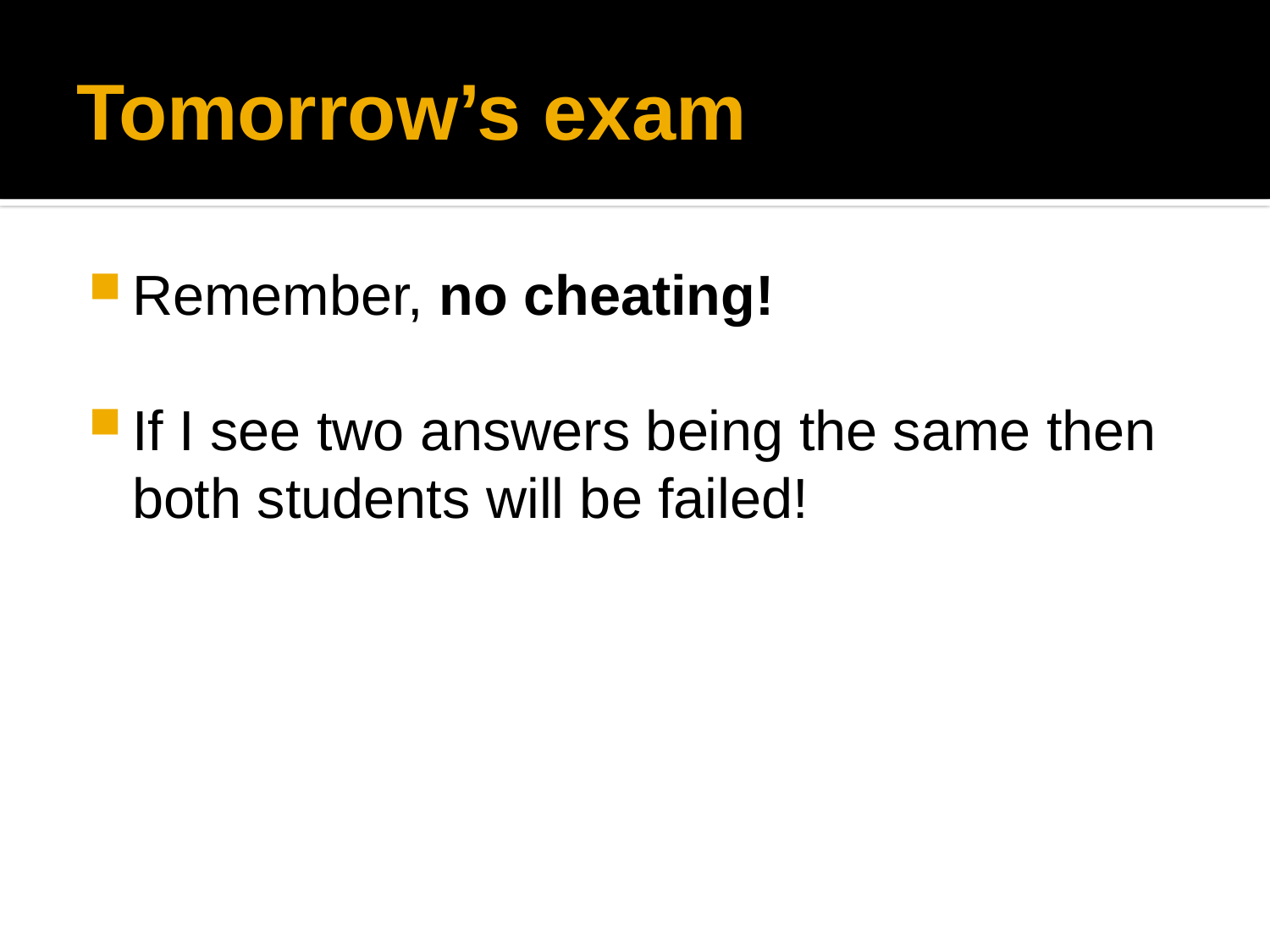

# Tomorrow’s exam
Remember, no cheating!

If I see two answers being the same then both students will be failed!